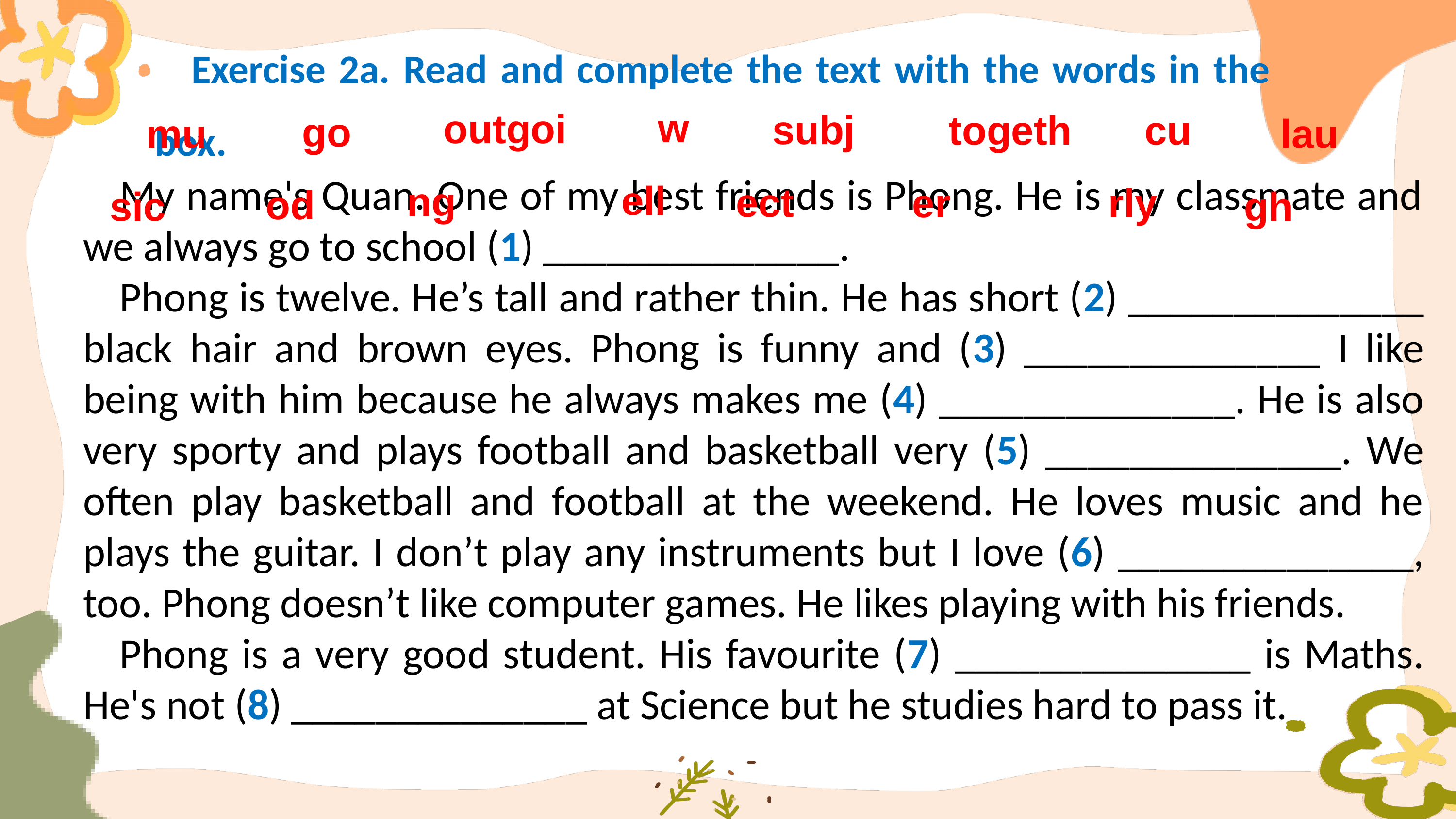

Exercise 2a. Read and complete the text with the words in the box.
well
outgoing
subject
curly
together
good
music
laugh
My name's Quan. One of my best friends is Phong. He is my classmate and we always go to school (1) ______________.
Phong is twelve. He’s tall and rather thin. He has short (2) ______________ black hair and brown eyes. Phong is funny and (3) ______________ I like being with him because he always makes me (4) ______________. He is also very sporty and plays football and basketball very (5) ______________. We often play basketball and football at the weekend. He loves music and he plays the guitar. I don’t play any instruments but I love (6) ______________, too. Phong doesn’t like computer games. He likes playing with his friends.
Phong is a very good student. His favourite (7) ______________ is Maths. He's not (8) ______________ at Science but he studies hard to pass it.